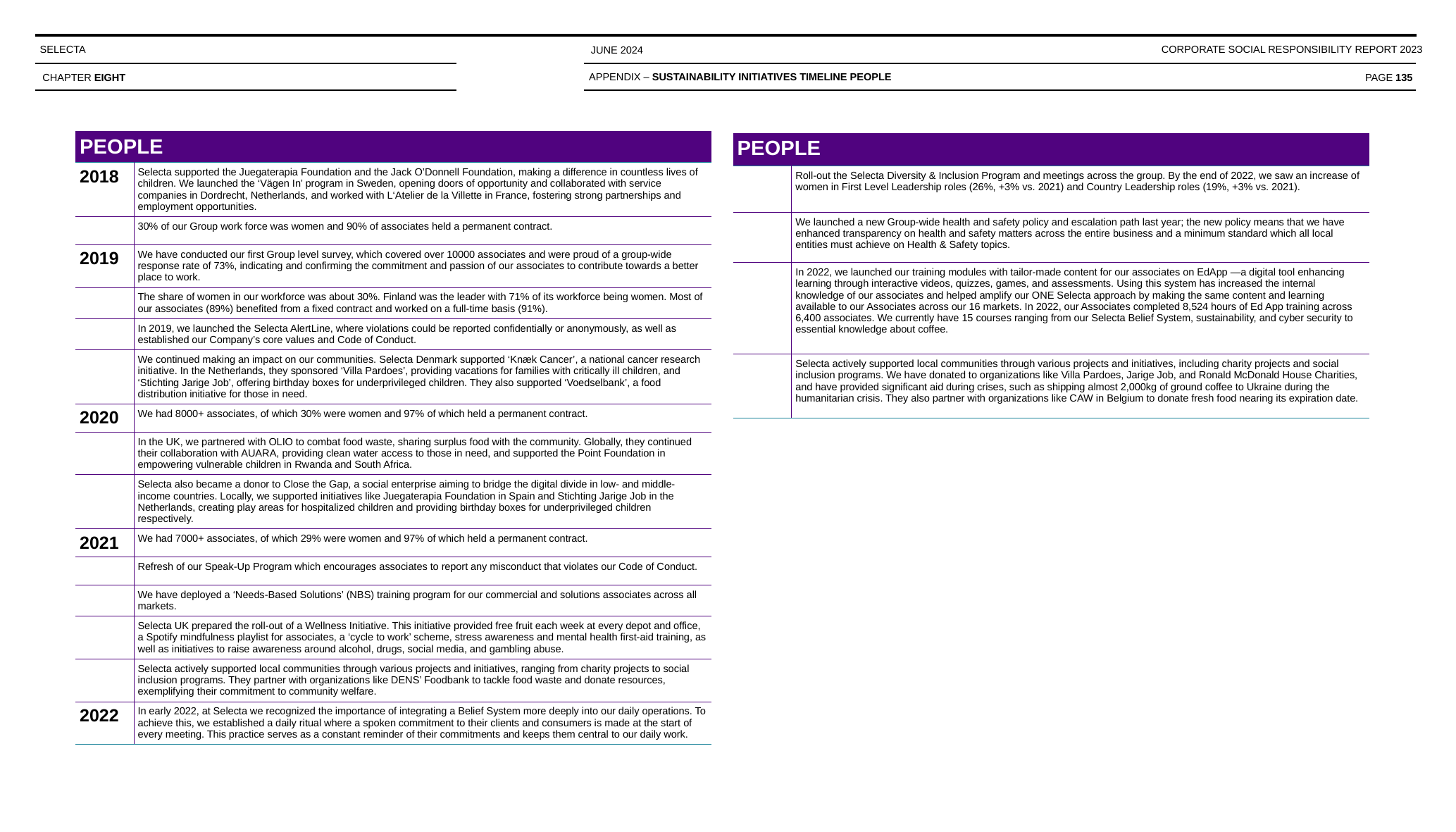

SELECTA
CORPORATE SOCIAL RESPONSIBILITY REPORT 2023
JUNE 2024
APPENDIX – SUSTAINABILITY INITIATIVES TIMELINE PEOPLE
CHAPTER EIGHT
PAGE 135
| PEOPLE |  |
| --- | --- |
| 2018 | Selecta supported the Juegaterapia Foundation and the Jack O’Donnell Foundation, making a difference in countless lives of children. We launched the ‘Vägen In’ program in Sweden, opening doors of opportunity and collaborated with service companies in Dordrecht, Netherlands, and worked with L‘Atelier de la Villette in France, fostering strong partnerships and employment opportunities. |
|  | 30% of our Group work force was women and 90% of associates held a permanent contract. |
| 2019 | We have conducted our first Group level survey, which covered over 10000 associates and were proud of a group-wide response rate of 73%, indicating and confirming the commitment and passion of our associates to contribute towards a better place to work. |
|  | The share of women in our workforce was about 30%. Finland was the leader with 71% of its workforce being women. Most of our associates (89%) benefited from a fixed contract and worked on a full-time basis (91%). |
|  | In 2019, we launched the Selecta AlertLine, where violations could be reported confidentially or anonymously, as well as established our Company’s core values and Code of Conduct. |
|  | We continued making an impact on our communities. Selecta Denmark supported ‘Knæk Cancer’, a national cancer research initiative. In the Netherlands, they sponsored ‘Villa Pardoes’, providing vacations for families with critically ill children, and ‘Stichting Jarige Job’, offering birthday boxes for underprivileged children. They also supported ‘Voedselbank’, a food distribution initiative for those in need. |
| 2020 | We had 8000+ associates, of which 30% were women and 97% of which held a permanent contract. |
|  | In the UK, we partnered with OLIO to combat food waste, sharing surplus food with the community. Globally, they continued their collaboration with AUARA, providing clean water access to those in need, and supported the Point Foundation in empowering vulnerable children in Rwanda and South Africa. |
|  | Selecta also became a donor to Close the Gap, a social enterprise aiming to bridge the digital divide in low- and middle-income countries. Locally, we supported initiatives like Juegaterapia Foundation in Spain and Stichting Jarige Job in the Netherlands, creating play areas for hospitalized children and providing birthday boxes for underprivileged children respectively. |
| 2021 | We had 7000+ associates, of which 29% were women and 97% of which held a permanent contract. |
|  | Refresh of our Speak-Up Program which encourages associates to report any misconduct that violates our Code of Conduct. |
|  | We have deployed a ‘Needs-Based Solutions’ (NBS) training program for our commercial and solutions associates across all markets. |
|  | Selecta UK prepared the roll-out of a Wellness Initiative. This initiative provided free fruit each week at every depot and office, a Spotify mindfulness playlist for associates, a ‘cycle to work’ scheme, stress awareness and mental health first-aid training, as well as initiatives to raise awareness around alcohol, drugs, social media, and gambling abuse. |
|  | Selecta actively supported local communities through various projects and initiatives, ranging from charity projects to social inclusion programs. They partner with organizations like DENS’ Foodbank to tackle food waste and donate resources, exemplifying their commitment to community welfare. |
| 2022 | In early 2022, at Selecta we recognized the importance of integrating a Belief System more deeply into our daily operations. To achieve this, we established a daily ritual where a spoken commitment to their clients and consumers is made at the start of every meeting. This practice serves as a constant reminder of their commitments and keeps them central to our daily work. |
| PEOPLE |  |
| --- | --- |
|  | Roll-out the Selecta Diversity & Inclusion Program and meetings across the group. By the end of 2022, we saw an increase of women in First Level Leadership roles (26%, +3% vs. 2021) and Country Leadership roles (19%, +3% vs. 2021). |
|  | We launched a new Group-wide health and safety policy and escalation path last year; the new policy means that we have enhanced transparency on health and safety matters across the entire business and a minimum standard which all local entities must achieve on Health & Safety topics. |
|  | In 2022, we launched our training modules with tailor-made content for our associates on EdApp ―a digital tool enhancing learning through interactive videos, quizzes, games, and assessments. Using this system has increased the internal knowledge of our associates and helped amplify our ONE Selecta approach by making the same content and learning available to our Associates across our 16 markets. In 2022, our Associates completed 8,524 hours of Ed App training across 6,400 associates. We currently have 15 courses ranging from our Selecta Belief System, sustainability, and cyber security to essential knowledge about coffee. |
|  | Selecta actively supported local communities through various projects and initiatives, including charity projects and social inclusion programs. We have donated to organizations like Villa Pardoes, Jarige Job, and Ronald McDonald House Charities, and have provided significant aid during crises, such as shipping almost 2,000kg of ground coffee to Ukraine during the humanitarian crisis. They also partner with organizations like CAW in Belgium to donate fresh food nearing its expiration date. |